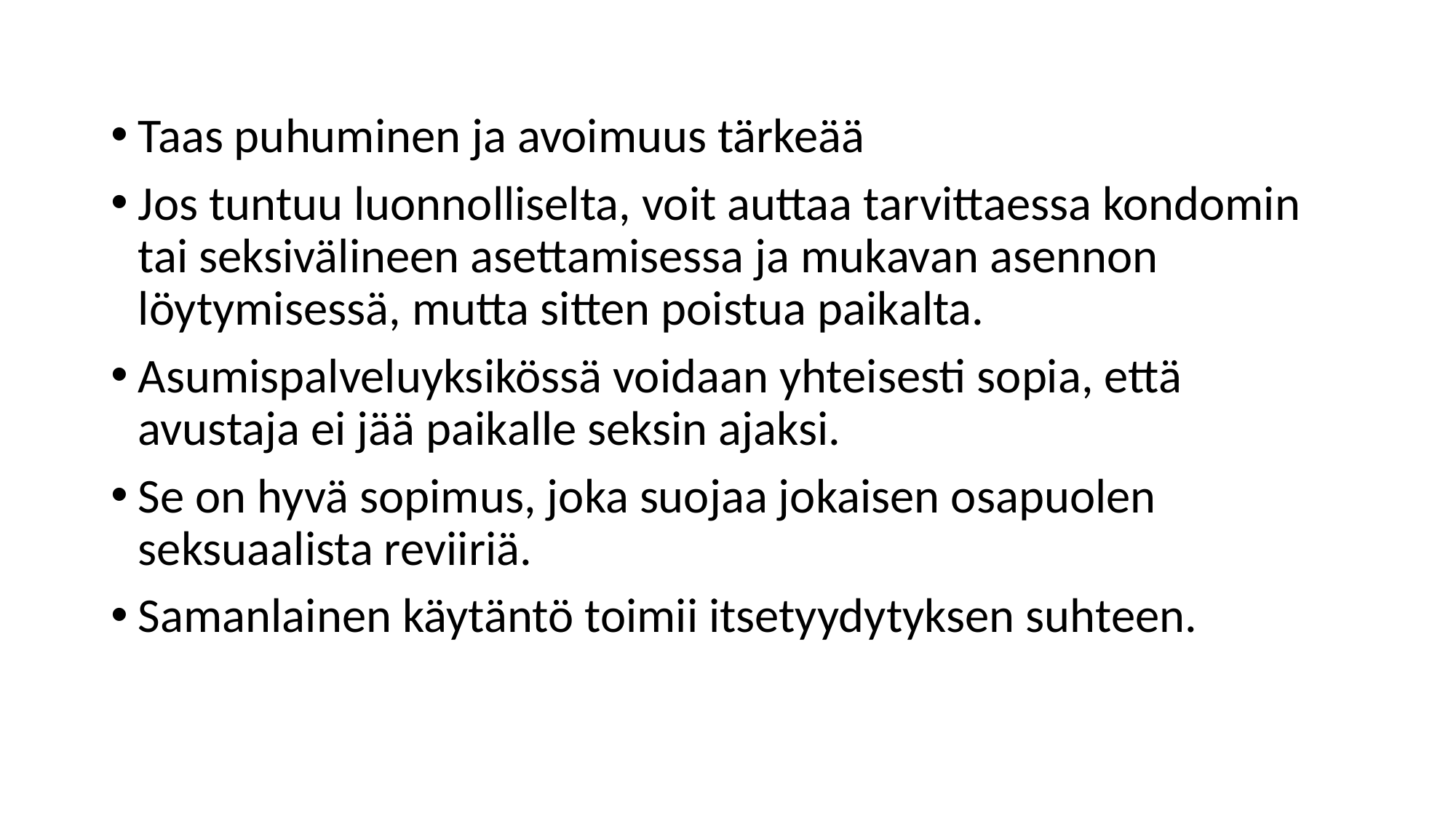

Taas puhuminen ja avoimuus tärkeää
Jos tuntuu luonnolliselta, voit auttaa tarvittaessa kondomin tai seksivälineen asettamisessa ja mukavan asennon löytymisessä, mutta sitten poistua paikalta.
Asumispalveluyksikössä voidaan yhteisesti sopia, että avustaja ei jää paikalle seksin ajaksi.
Se on hyvä sopimus, joka suojaa jokaisen osapuolen seksuaalista reviiriä.
Samanlainen käytäntö toimii itsetyydytyksen suhteen.